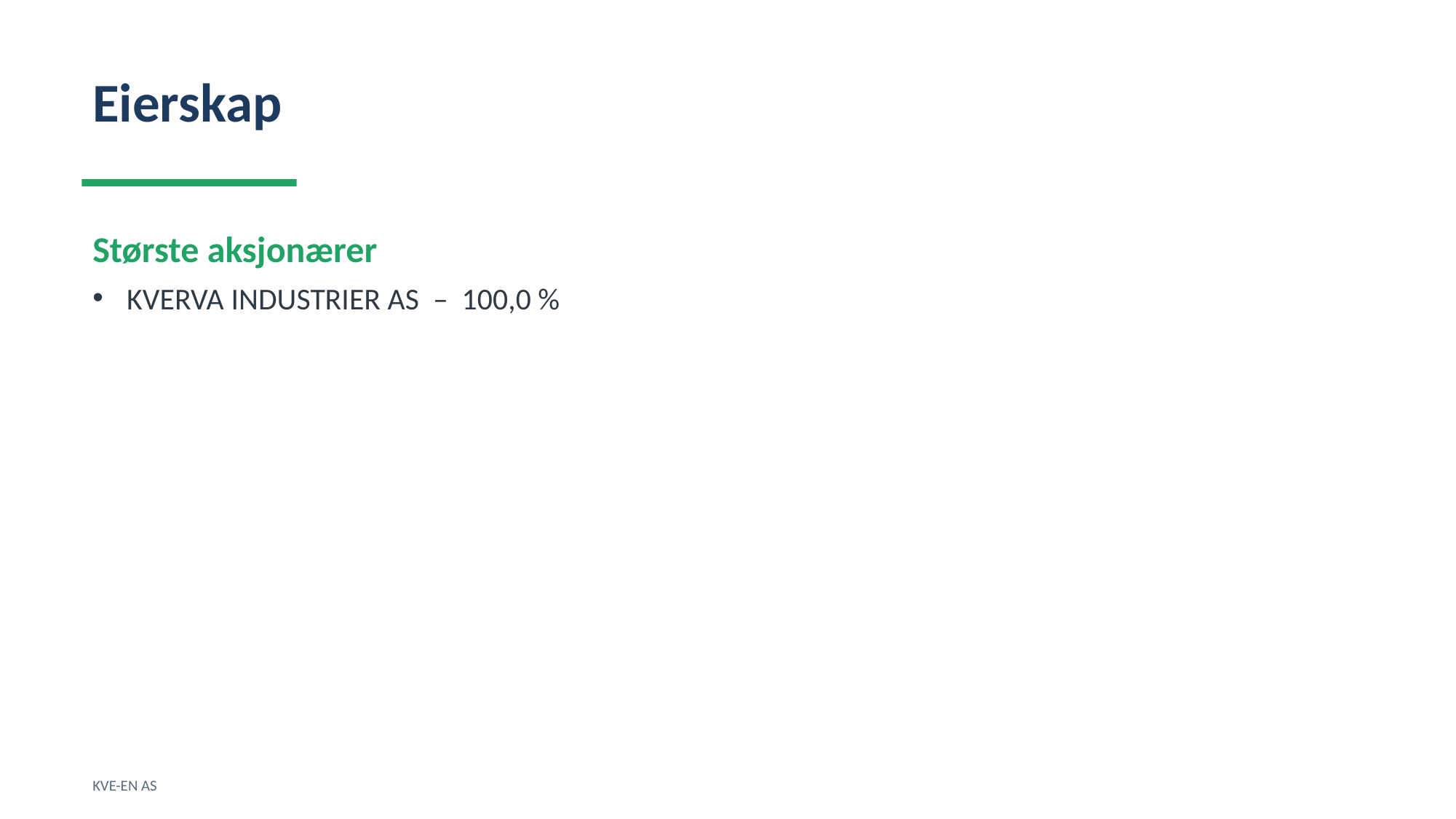

Eierskap

Største aksjonærer
KVERVA INDUSTRIER AS  –  100,0 %
KVE-EN AS